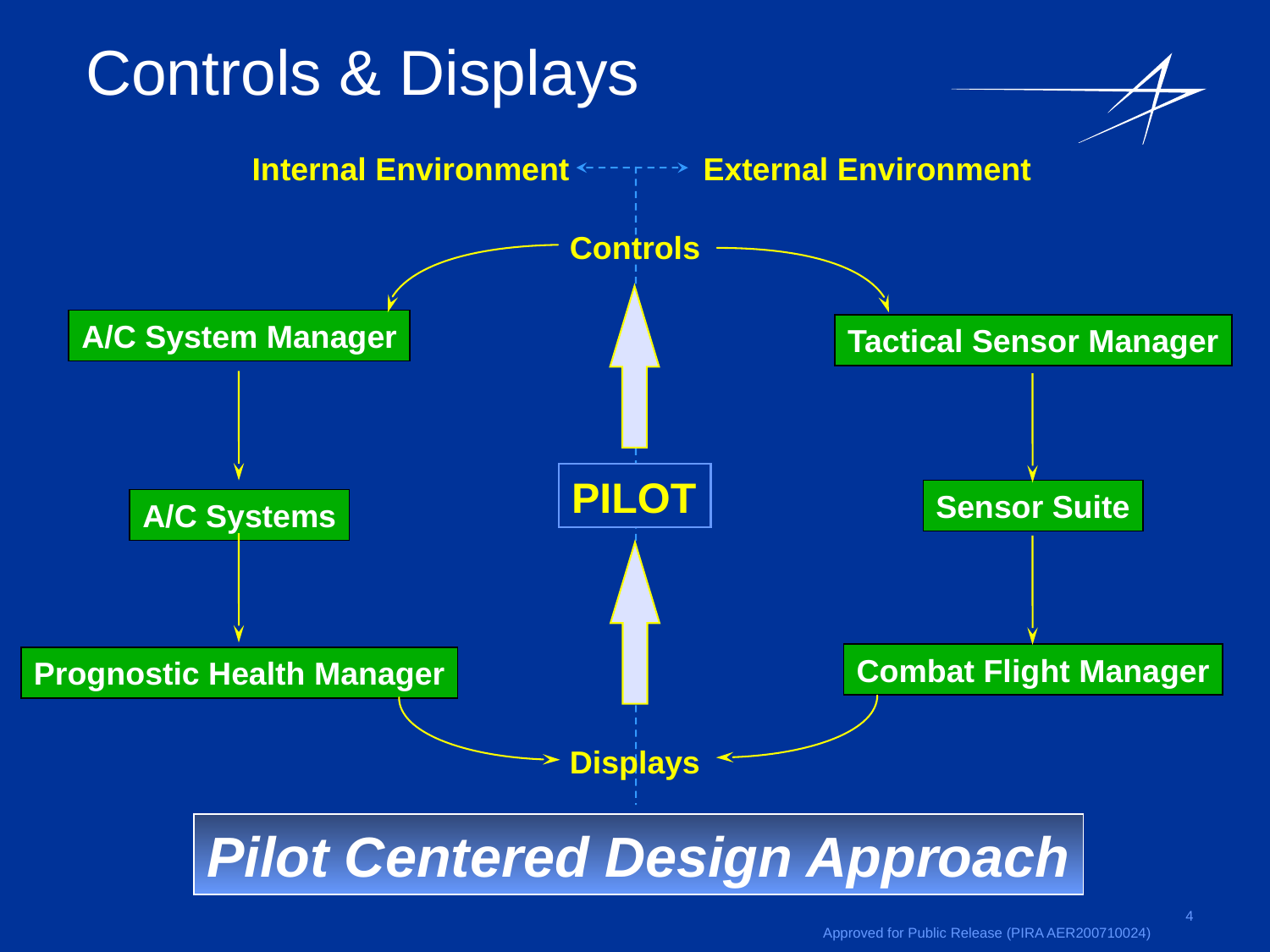

Controls & Displays
Internal Environment
External Environment

Controls

A/C System Manager
Tactical Sensor Manager

PILOT
Sensor Suite

A/C Systems

Combat Flight Manager
Prognostic Health Manager

Displays
Pilot Centered Design Approach